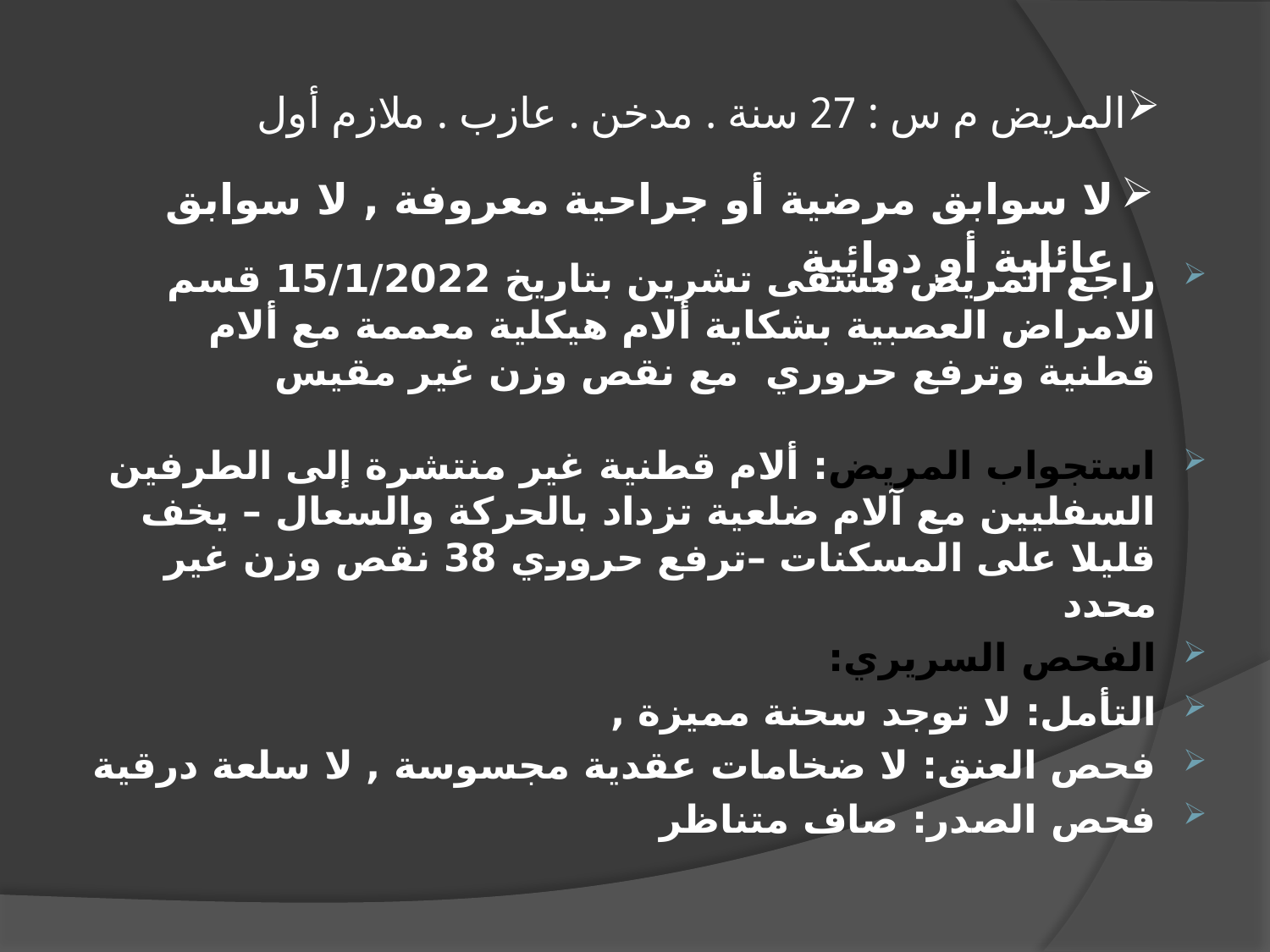

المريض م س : 27 سنة . مدخن . عازب . ملازم أول
لا سوابق مرضية أو جراحية معروفة , لا سوابق عائلية أو دوائية
راجع المريض مشفى تشرين بتاريخ 15/1/2022 قسم الامراض العصبية بشكاية ألام هيكلية معممة مع ألام قطنية وترفع حروري  مع نقص وزن غير مقيس

استجواب المريض: ألام قطنية غير منتشرة إلى الطرفين السفليين مع آلام ضلعية تزداد بالحركة والسعال – يخف قليلا على المسكنات –ترفع حروري 38 نقص وزن غير محدد
الفحص السريري:
التأمل: لا توجد سحنة مميزة ,
فحص العنق: لا ضخامات عقدية مجسوسة , لا سلعة درقية
فحص الصدر: صاف متناظر